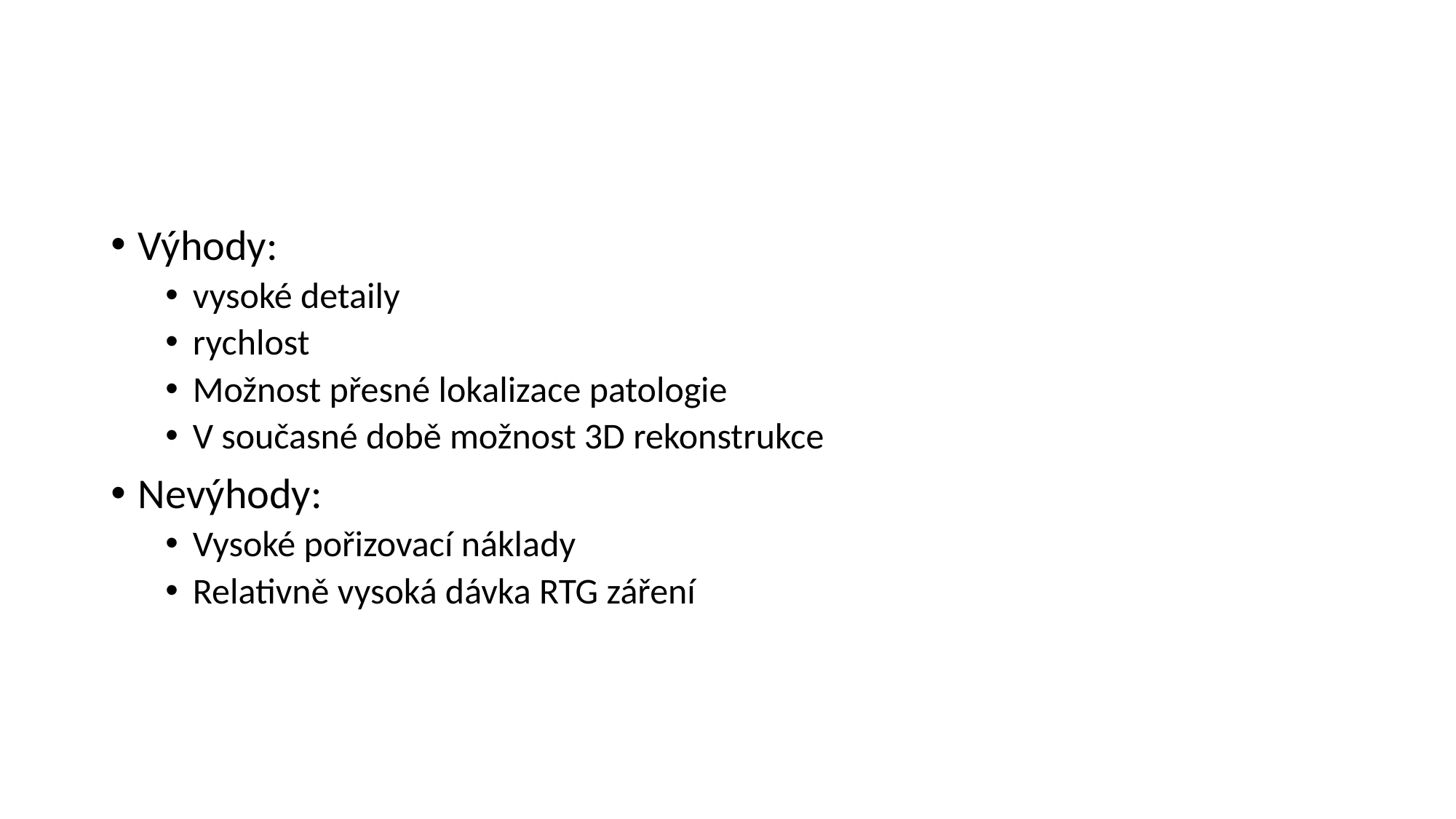

#
Výhody:
vysoké detaily
rychlost
Možnost přesné lokalizace patologie
V současné době možnost 3D rekonstrukce
Nevýhody:
Vysoké pořizovací náklady
Relativně vysoká dávka RTG záření